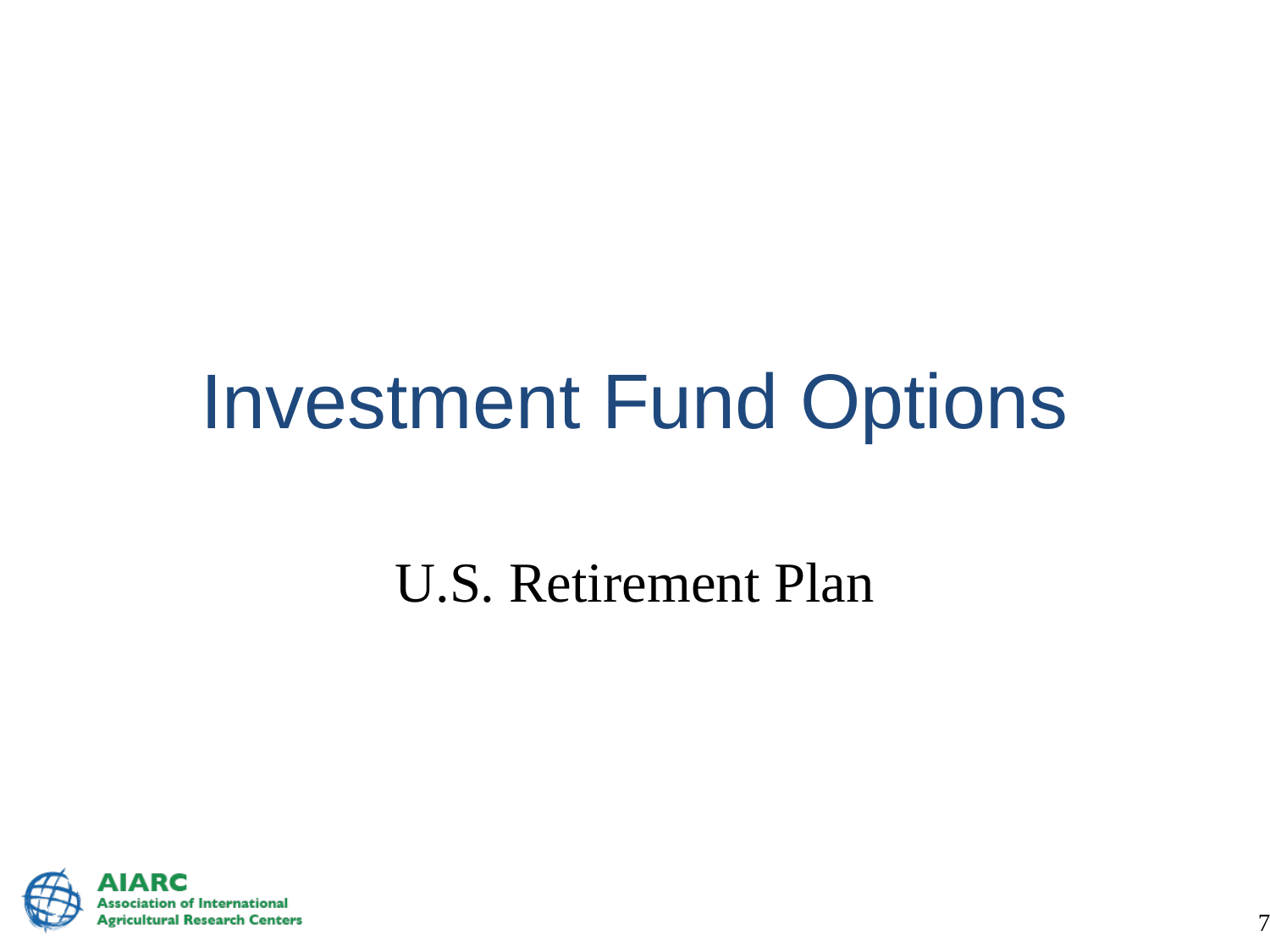

# Investment Fund Options
U.S. Retirement Plan